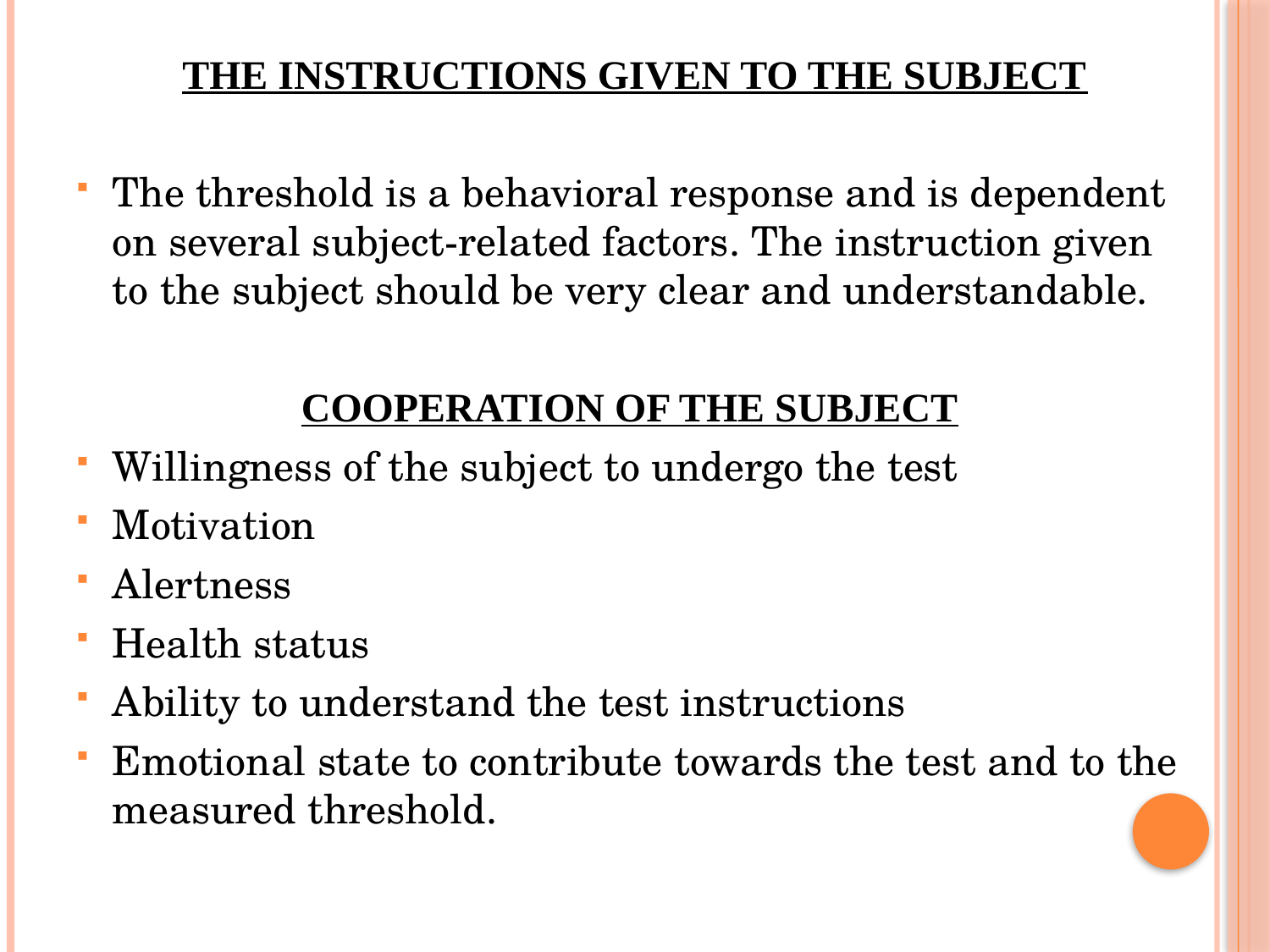

THE INSTRUCTIONS GIVEN TO THE SUBJECT

The threshold is a behavioral response and is dependent on several subject-related factors. The instruction given to the subject should be very clear and understandable.

COOPERATION OF THE SUBJECT
Willingness of the subject to undergo the test
Motivation
Alertness
Health status
Ability to understand the test instructions
Emotional state to contribute towards the test and to the measured threshold.